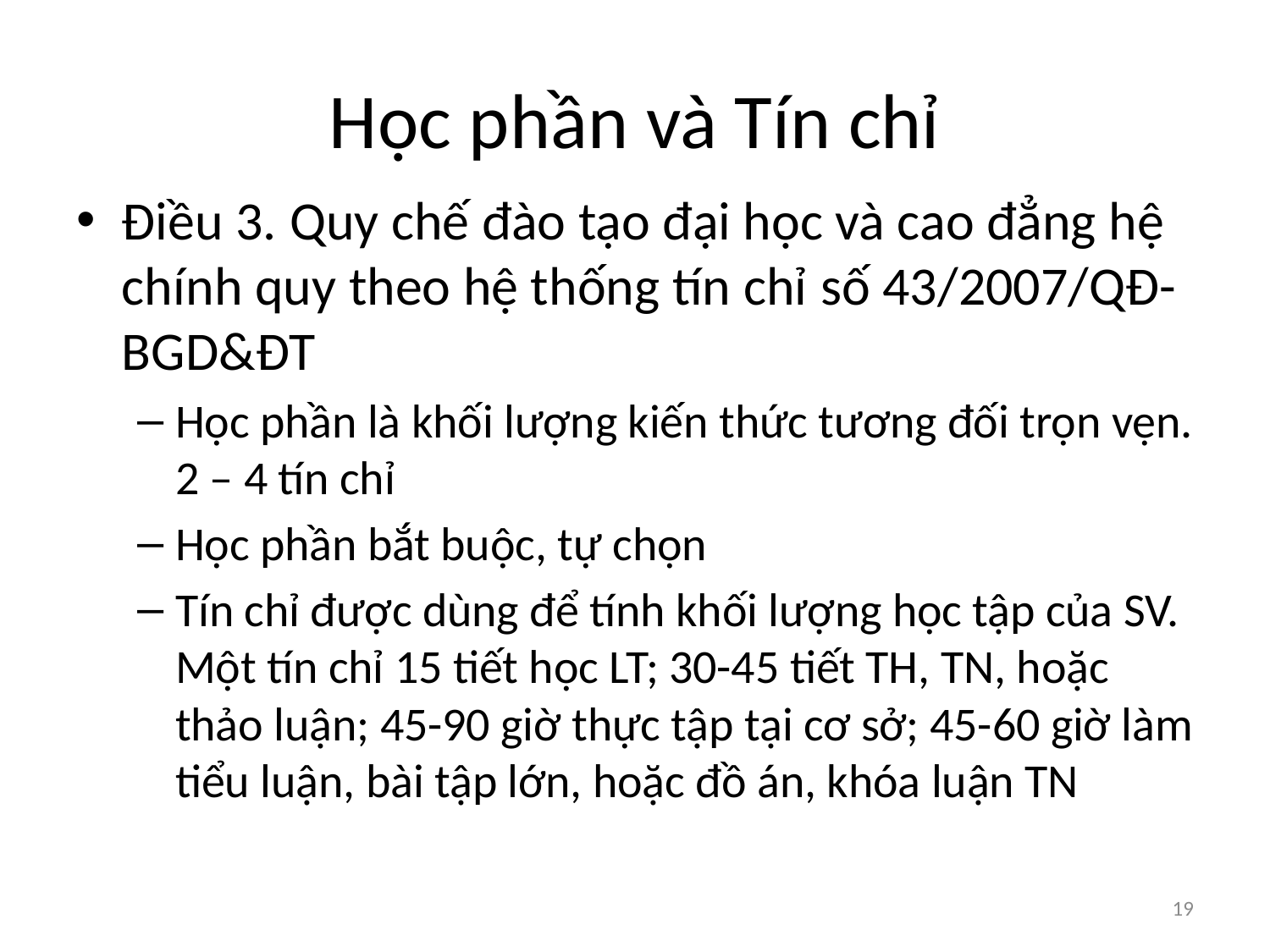

# Học phần và Tín chỉ
Điều 3. Quy chế đào tạo đại học và cao đẳng hệ chính quy theo hệ thống tín chỉ số 43/2007/QĐ-BGD&ĐT
Học phần là khối lượng kiến thức tương đối trọn vẹn. 2 – 4 tín chỉ
Học phần bắt buộc, tự chọn
Tín chỉ được dùng để tính khối lượng học tập của SV. Một tín chỉ 15 tiết học LT; 30-45 tiết TH, TN, hoặc thảo luận; 45-90 giờ thực tập tại cơ sở; 45-60 giờ làm tiểu luận, bài tập lớn, hoặc đồ án, khóa luận TN

19